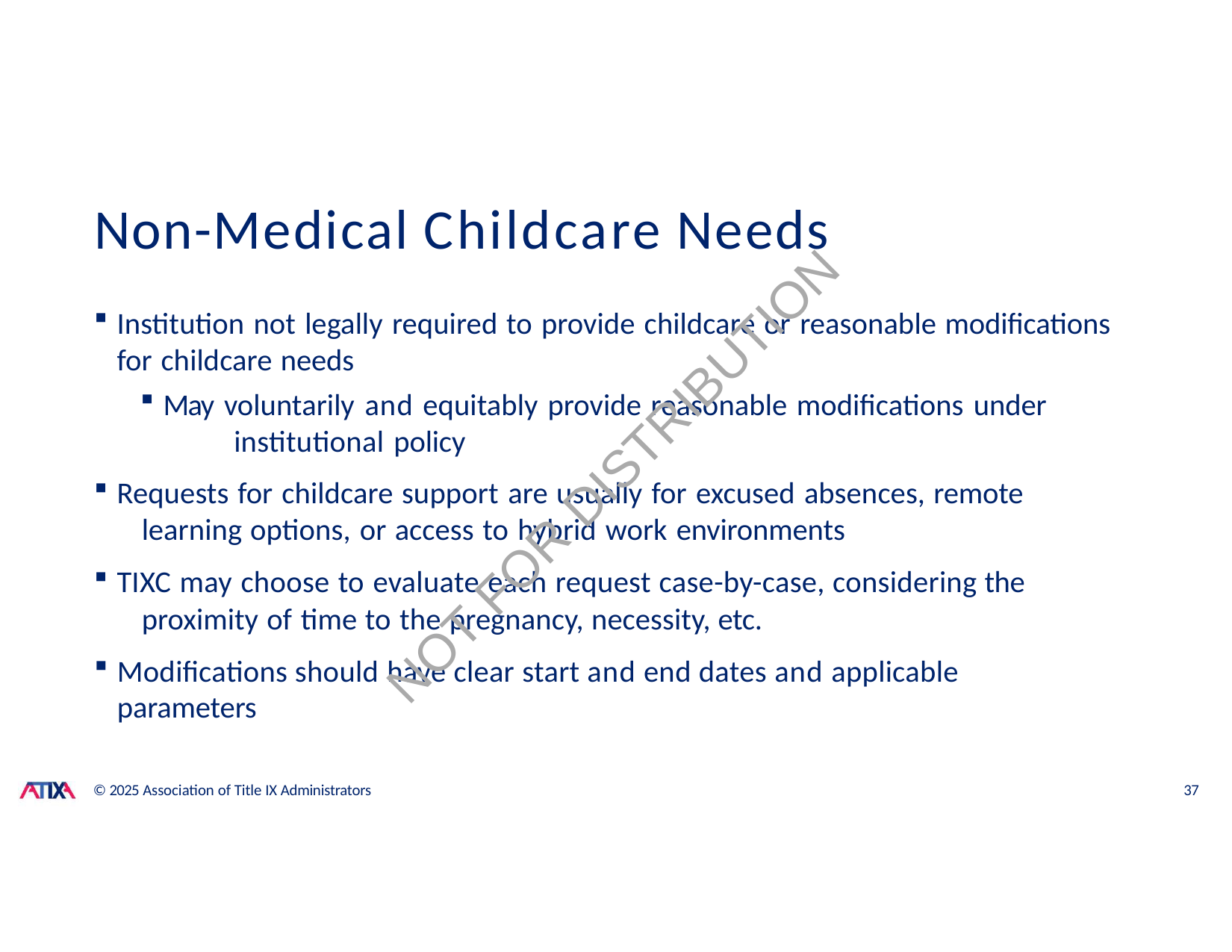

# Non-Medical Childcare Needs
Institution not legally required to provide childcare or reasonable modifications 	for childcare needs
May voluntarily and equitably provide reasonable modifications under 	institutional policy
Requests for childcare support are usually for excused absences, remote 	learning options, or access to hybrid work environments
TIXC may choose to evaluate each request case-by-case, considering the 	proximity of time to the pregnancy, necessity, etc.
Modifications should have clear start and end dates and applicable parameters
NOT FOR DISTRIBUTION
© 2025 Association of Title IX Administrators
37